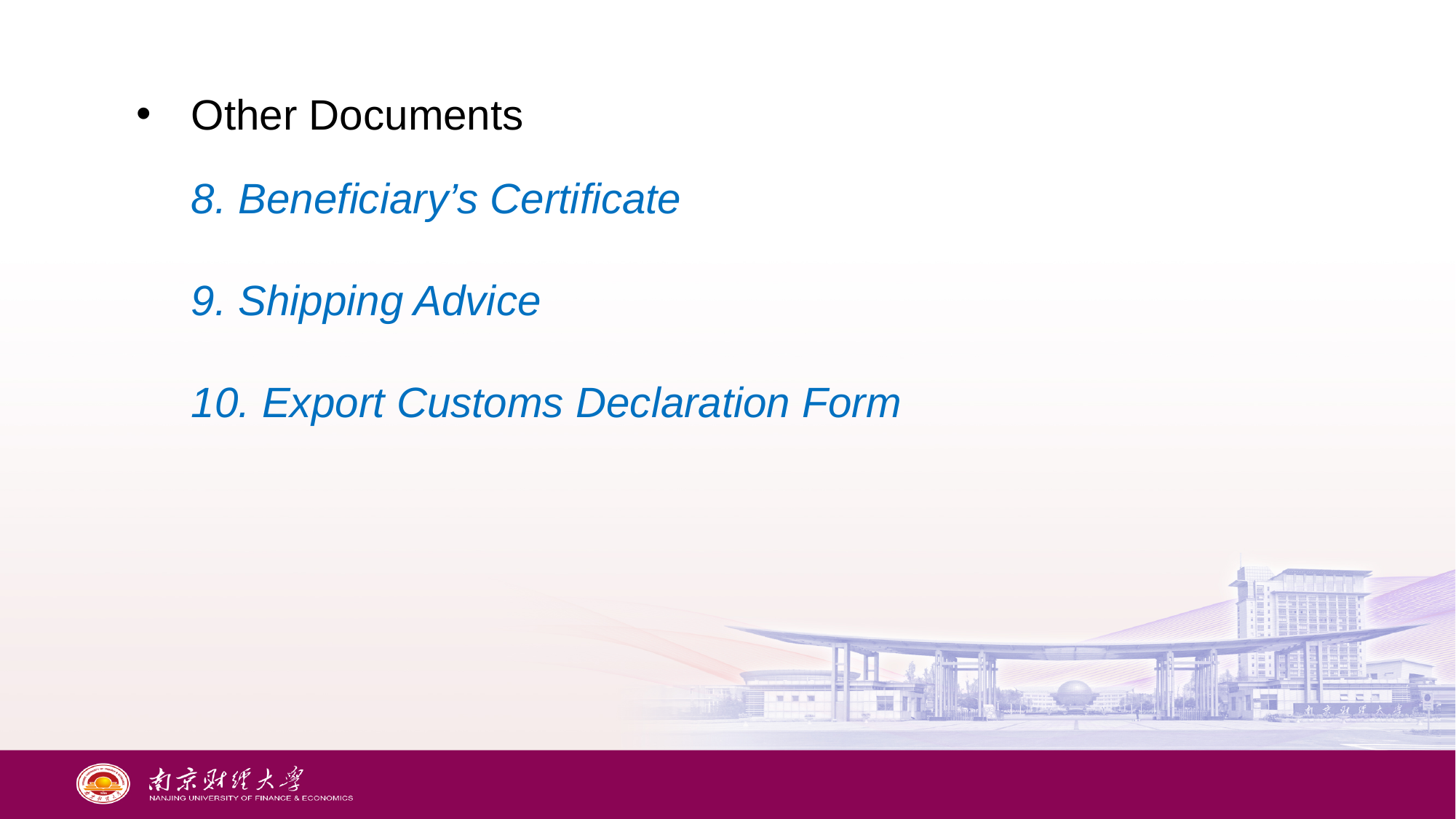

Other Documents

8. Beneficiary’s Certificate

9. Shipping Advice

10. Export Customs Declaration Form
10